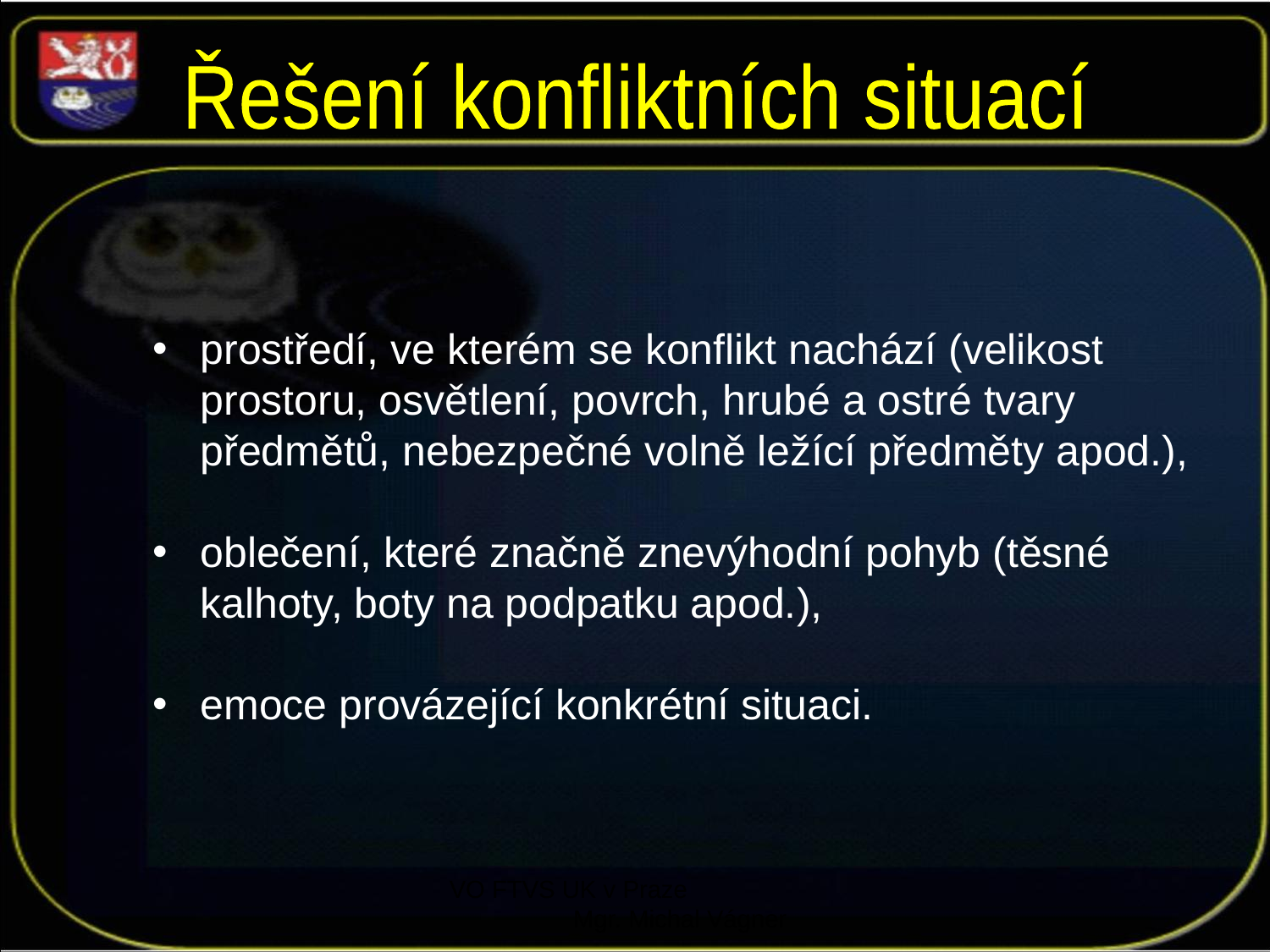

Řešení konfliktních situací
prostředí, ve kterém se konflikt nachází (velikost prostoru, osvětlení, povrch, hrubé a ostré tvary předmětů, nebezpečné volně ležící předměty apod.),

oblečení, které značně znevýhodní pohyb (těsné kalhoty, boty na podpatku apod.),

emoce provázející konkrétní situaci.
VO FTVS UK v Praze                                   Mgr. Michal Vágner